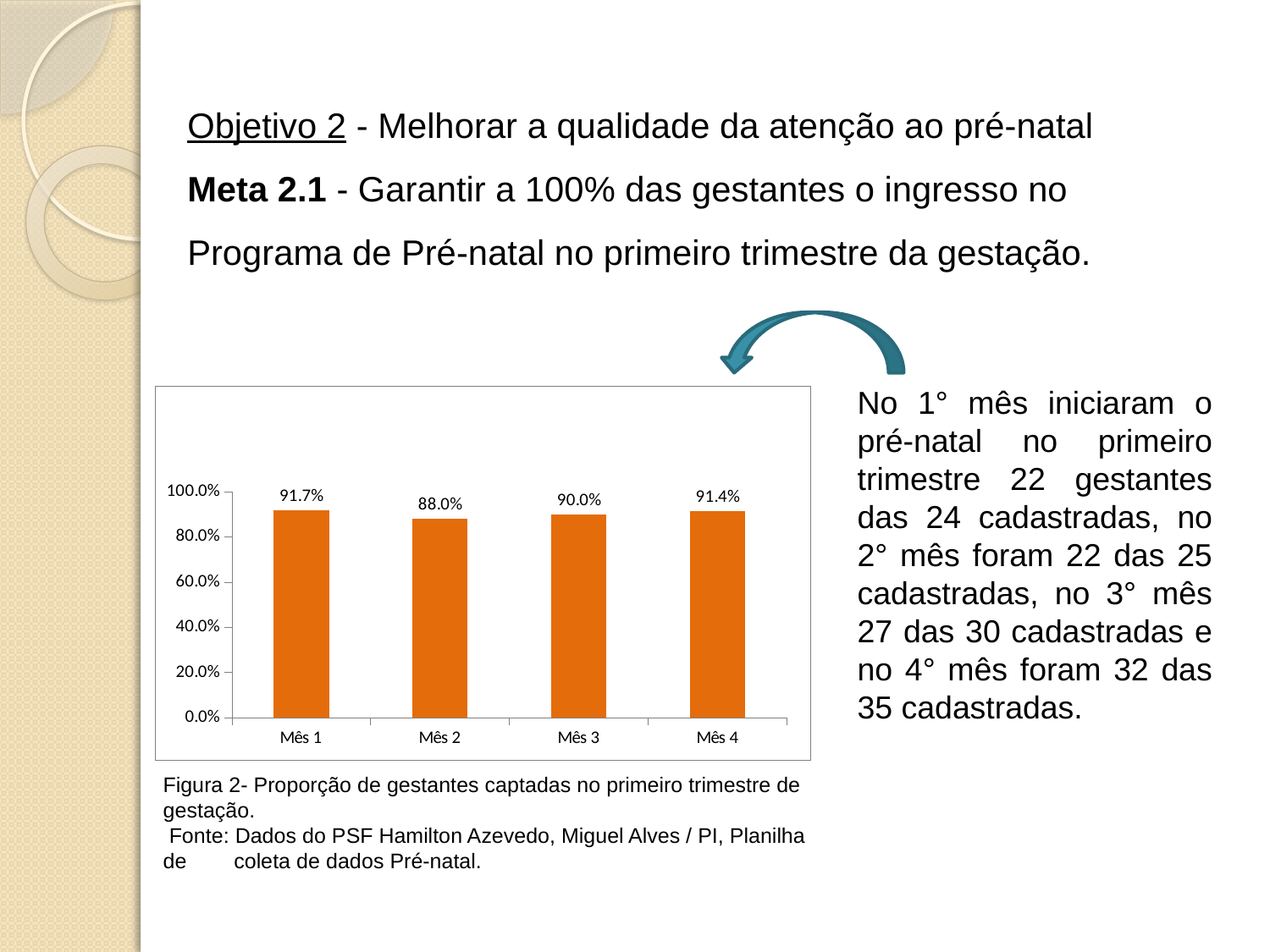

Objetivo 2 - Melhorar a qualidade da atenção ao pré-natal
Meta 2.1 - Garantir a 100% das gestantes o ingresso no Programa de Pré-natal no primeiro trimestre da gestação.

No 1° mês iniciaram o pré-natal no primeiro trimestre 22 gestantes das 24 cadastradas, no 2° mês foram 22 das 25 cadastradas, no 3° mês 27 das 30 cadastradas e no 4° mês foram 32 das 35 cadastradas.

### Chart

| Category | Proporção de gestantes captadas no primeiro trimestre de gestação. |
|---|---|
| Mês 1 | 0.9166666666666665 |
| Mês 2 | 0.88 |
| Mês 3 | 0.9 |
| Mês 4 | 0.9142857142857145 |
Figura 2- Proporção de gestantes captadas no primeiro trimestre de gestação.
 Fonte: Dados do PSF Hamilton Azevedo, Miguel Alves / PI, Planilha de        coleta de dados Pré-natal.